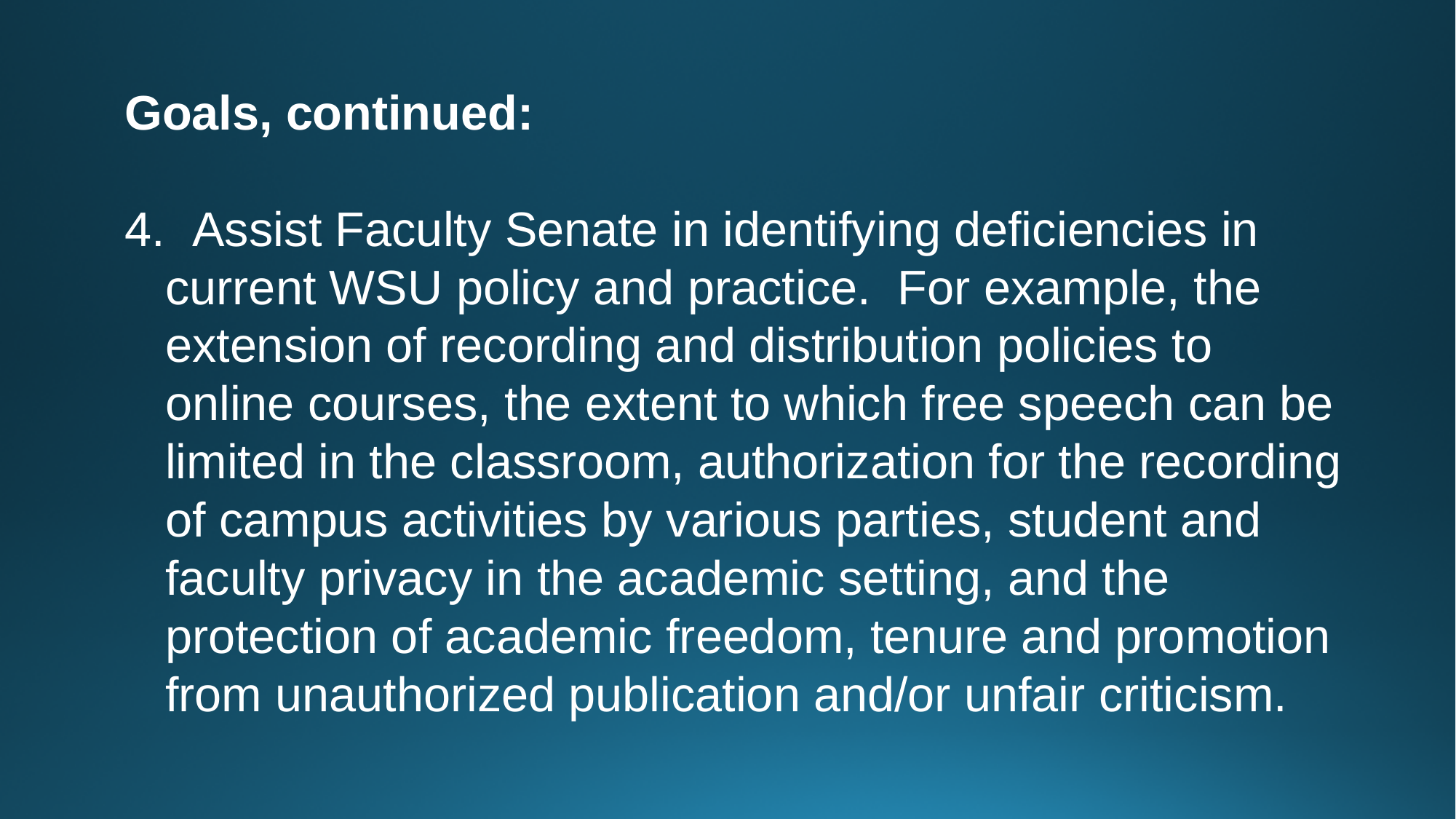

Goals, continued:
  Assist Faculty Senate in identifying deficiencies in current WSU policy and practice.  For example, the extension of recording and distribution policies to online courses, the extent to which free speech can be limited in the classroom, authorization for the recording of campus activities by various parties, student and faculty privacy in the academic setting, and the protection of academic freedom, tenure and promotion from unauthorized publication and/or unfair criticism.